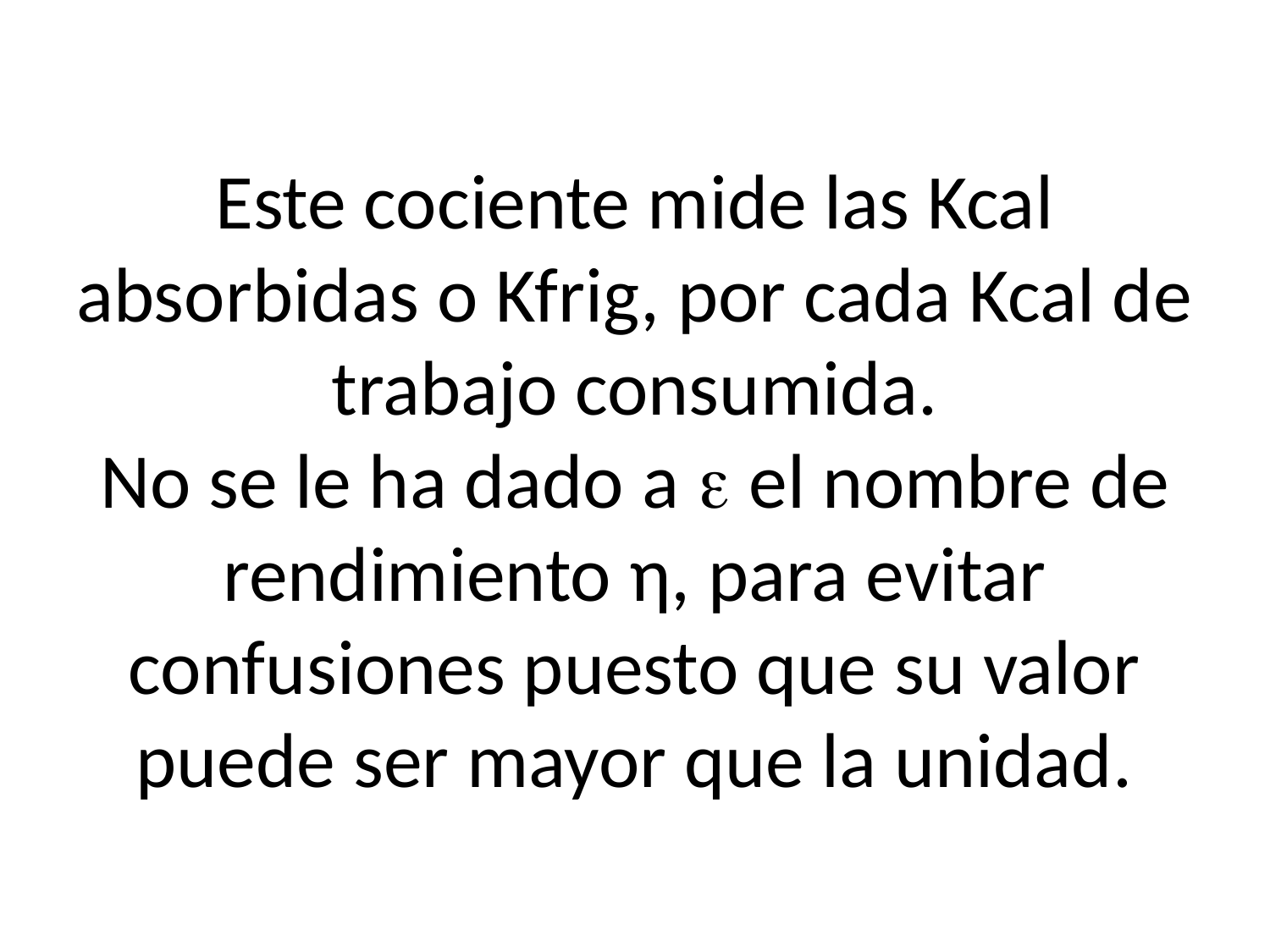

# Este cociente mide las Kcal absorbidas o Kfrig, por cada Kcal de trabajo consumida. No se le ha dado a ε el nombre de rendimiento η, para evitar confusiones puesto que su valor puede ser mayor que la unidad.